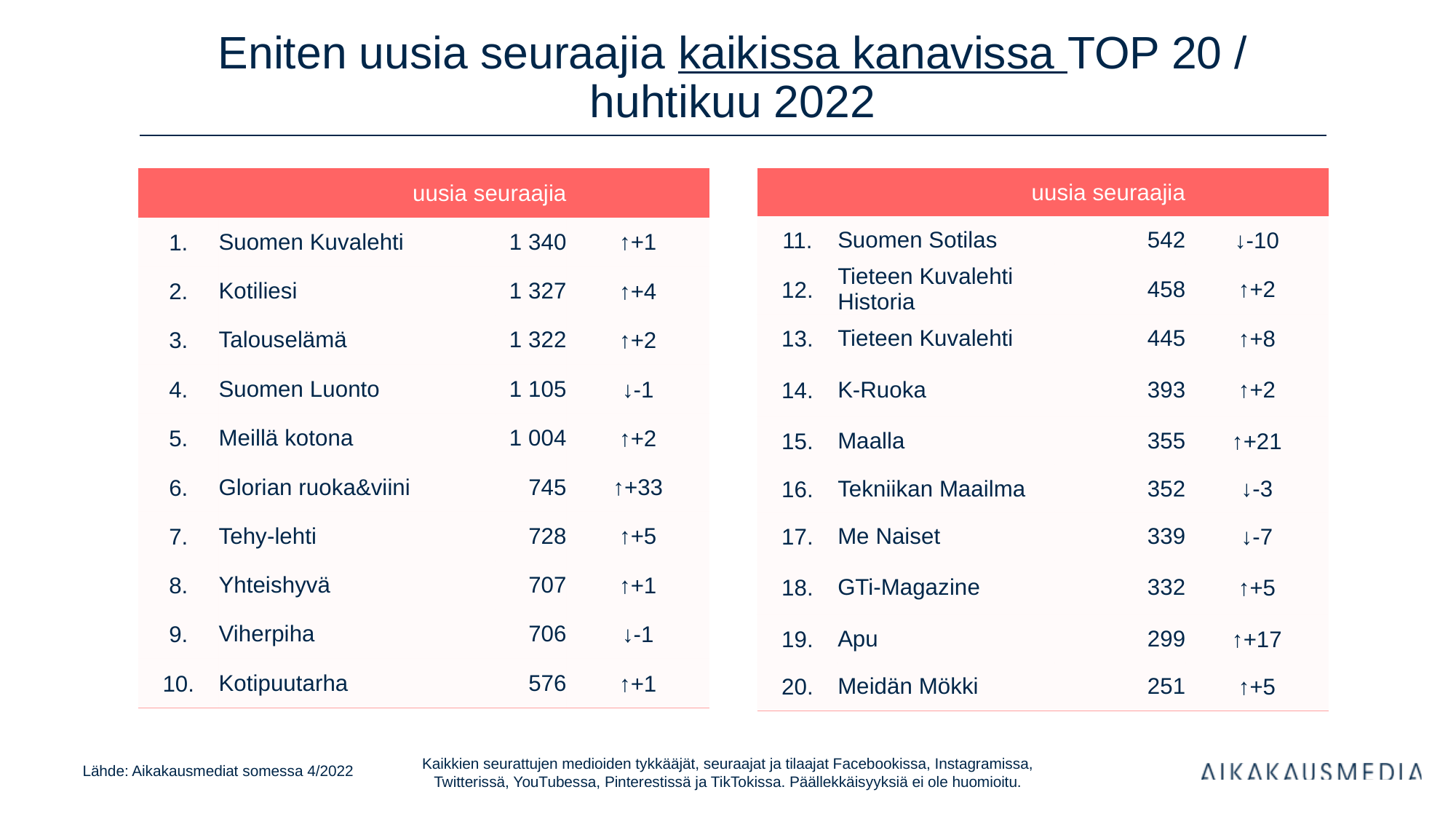

# Eniten uusia seuraajia kaikissa kanavissa TOP 20 / huhtikuu 2022
| uusia seuraajia |  | uusia seuraajia |  |
| --- | --- | --- | --- |
| 1. | Suomen Kuvalehti | 1 340 | ↑+1 |
| 2. | Kotiliesi | 1 327 | ↑+4 |
| 3. | Talouselämä | 1 322 | ↑+2 |
| 4. | Suomen Luonto | 1 105 | ↓-1 |
| 5. | Meillä kotona | 1 004 | ↑+2 |
| 6. | Glorian ruoka&viini | 745 | ↑+33 |
| 7. | Tehy-lehti | 728 | ↑+5 |
| 8. | Yhteishyvä | 707 | ↑+1 |
| 9. | Viherpiha | 706 | ↓-1 |
| 10. | Kotipuutarha | 576 | ↑+1 |
| uusia seuraajia |  | uusia seuraajia |  |
| --- | --- | --- | --- |
| 11. | Suomen Sotilas | 542 | ↓-10 |
| 12. | Tieteen Kuvalehti Historia | 458 | ↑+2 |
| 13. | Tieteen Kuvalehti | 445 | ↑+8 |
| 14. | K-Ruoka | 393 | ↑+2 |
| 15. | Maalla | 355 | ↑+21 |
| 16. | Tekniikan Maailma | 352 | ↓-3 |
| 17. | Me Naiset | 339 | ↓-7 |
| 18. | GTi-Magazine | 332 | ↑+5 |
| 19. | Apu | 299 | ↑+17 |
| 20. | Meidän Mökki | 251 | ↑+5 |
Kaikkien seurattujen medioiden tykkääjät, seuraajat ja tilaajat Facebookissa, Instagramissa, Twitterissä, YouTubessa, Pinterestissä ja TikTokissa. Päällekkäisyyksiä ei ole huomioitu.